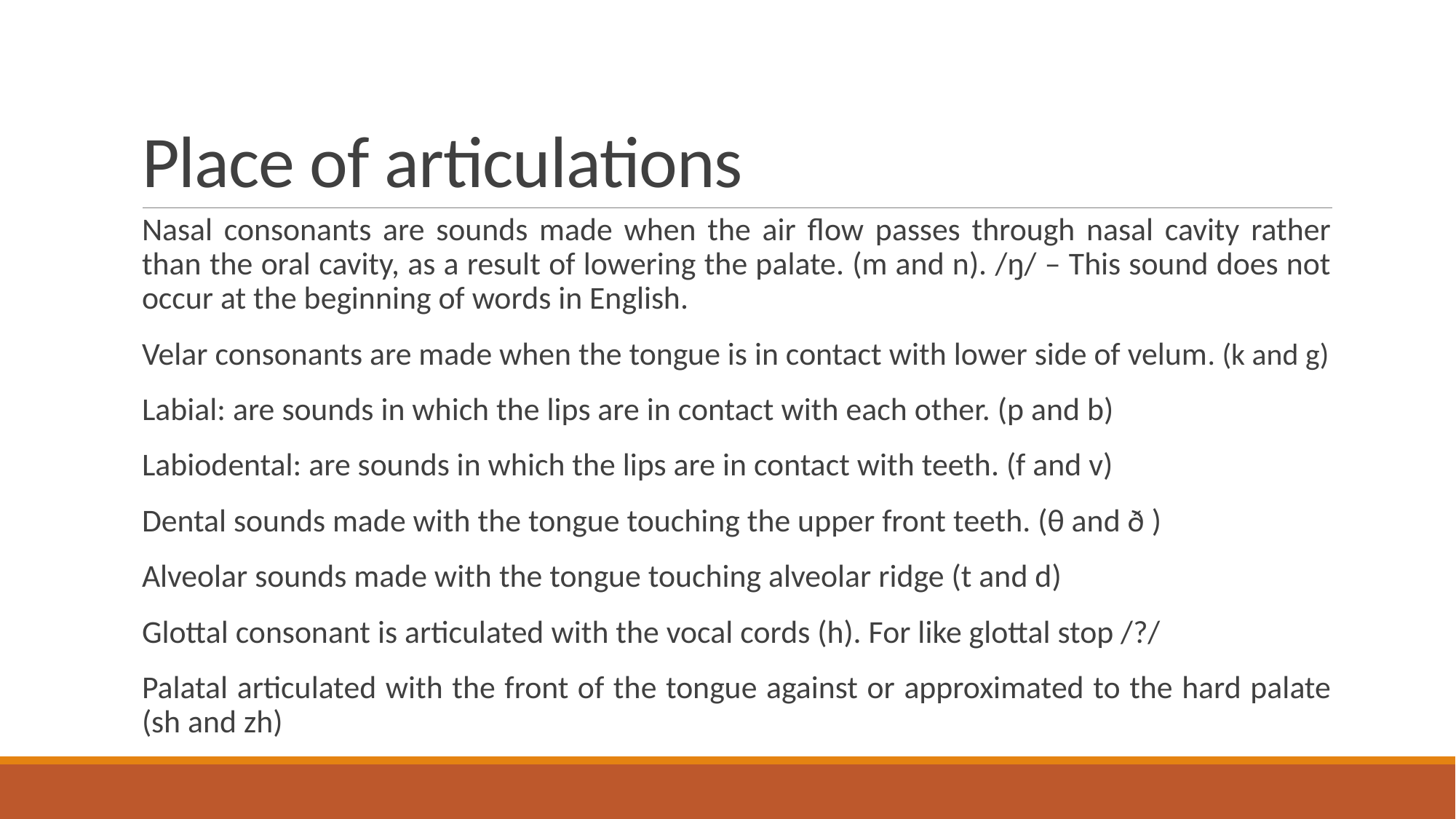

# Place of articulations
Nasal consonants are sounds made when the air flow passes through nasal cavity rather than the oral cavity, as a result of lowering the palate. (m and n). /ŋ/ – This sound does not occur at the beginning of words in English.
Velar consonants are made when the tongue is in contact with lower side of velum. (k and g)
Labial: are sounds in which the lips are in contact with each other. (p and b)
Labiodental: are sounds in which the lips are in contact with teeth. (f and v)
Dental sounds made with the tongue touching the upper front teeth. (θ and ð )
Alveolar sounds made with the tongue touching alveolar ridge (t and d)
Glottal consonant is articulated with the vocal cords (h). For like glottal stop /?/
Palatal articulated with the front of the tongue against or approximated to the hard palate (sh and zh)